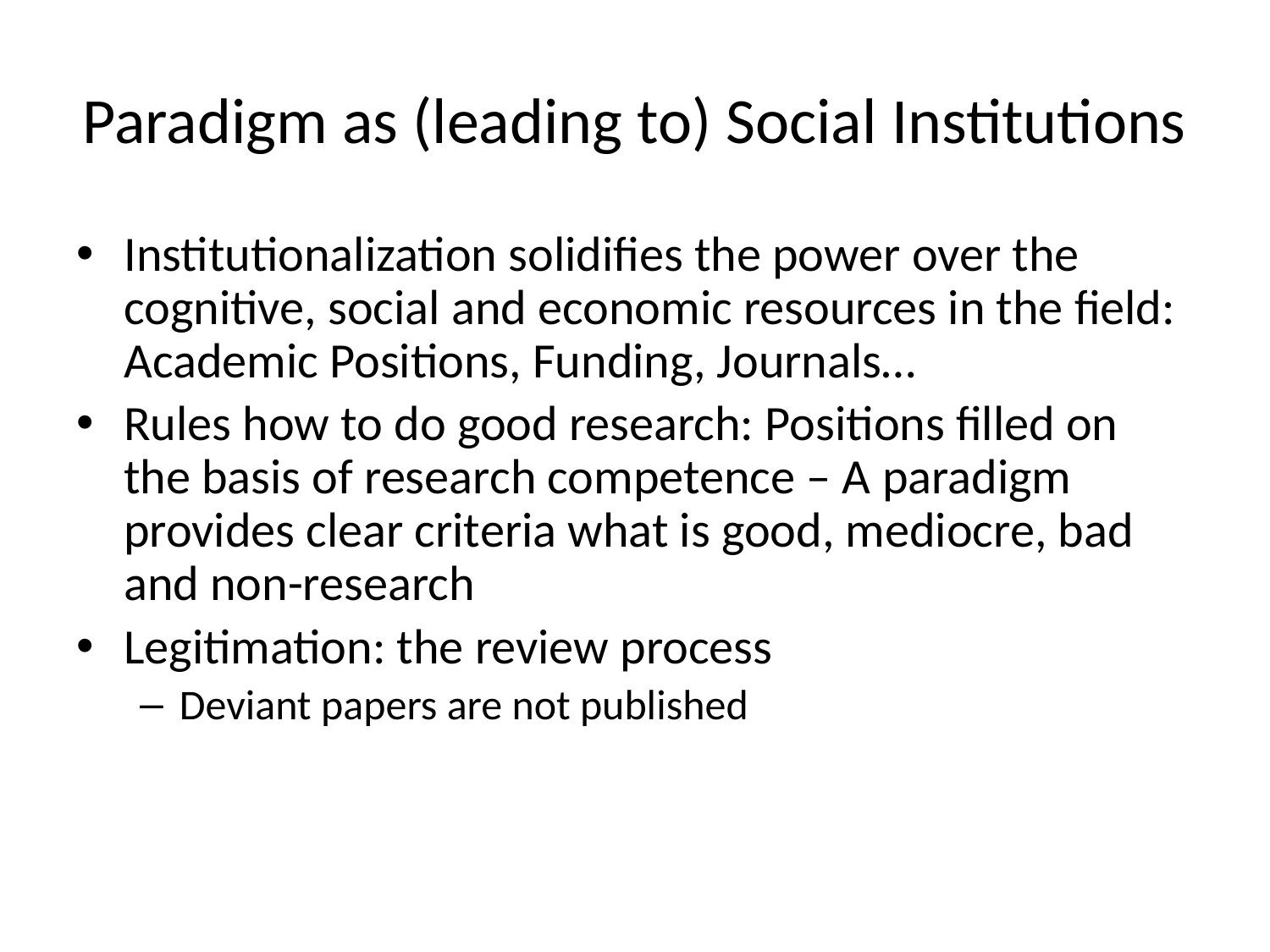

# Paradigm as (leading to) Social Institutions
Institutionalization solidifies the power over the cognitive, social and economic resources in the field:  Academic Positions, Funding, Journals…
Rules how to do good research: Positions filled on the basis of research competence – A paradigm provides clear criteria what is good, mediocre, bad and non-research
Legitimation: the review process
Deviant papers are not published